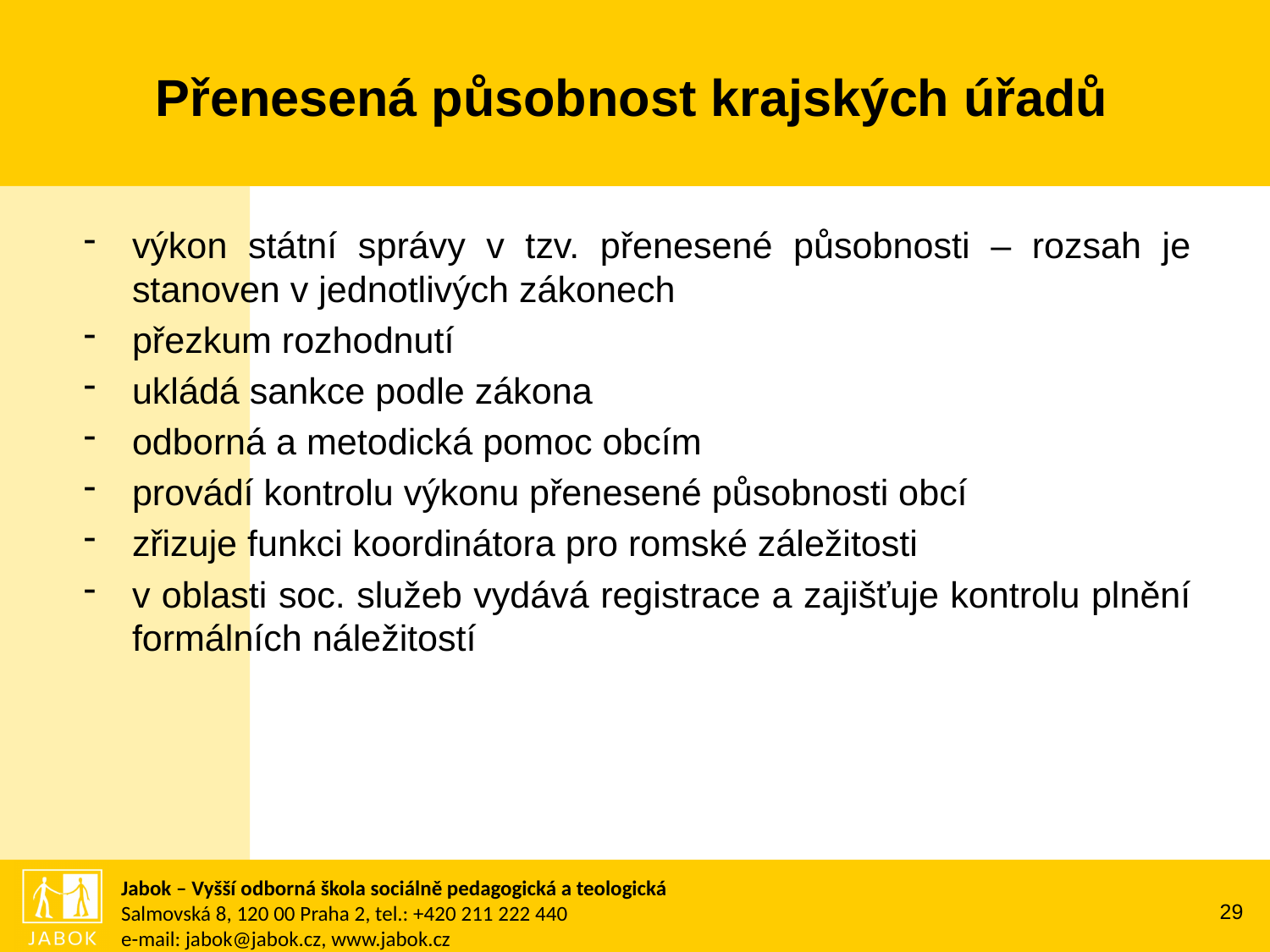

# Přenesená působnost krajských úřadů
výkon státní správy v tzv. přenesené působnosti – rozsah je stanoven v jednotlivých zákonech
přezkum rozhodnutí
ukládá sankce podle zákona
odborná a metodická pomoc obcím
provádí kontrolu výkonu přenesené působnosti obcí
zřizuje funkci koordinátora pro romské záležitosti
v oblasti soc. služeb vydává registrace a zajišťuje kontrolu plnění formálních náležitostí